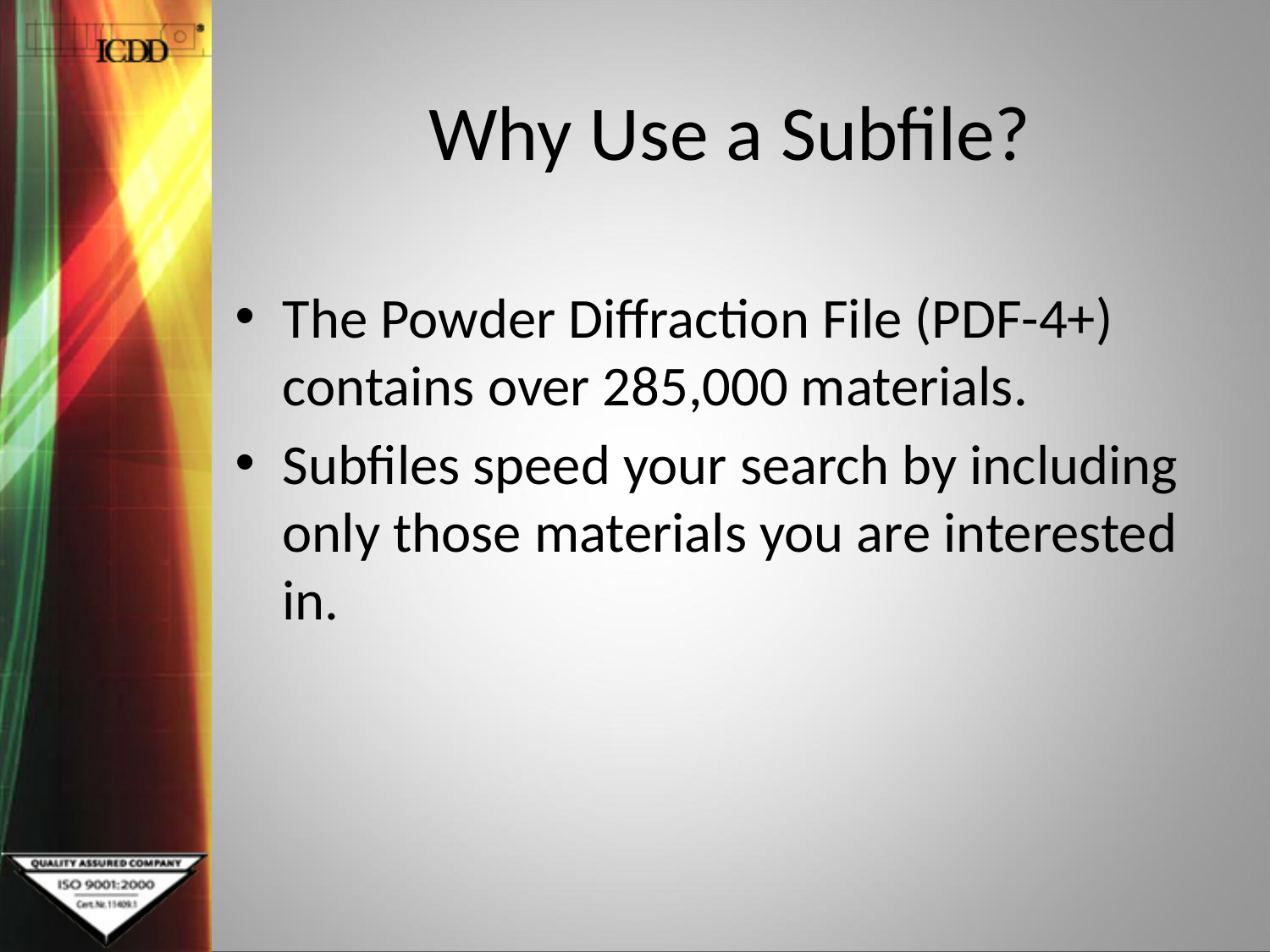

# Why Use a Subfile?
The Powder Diffraction File (PDF-4+) contains over 285,000 materials.
Subfiles speed your search by including only those materials you are interested in.